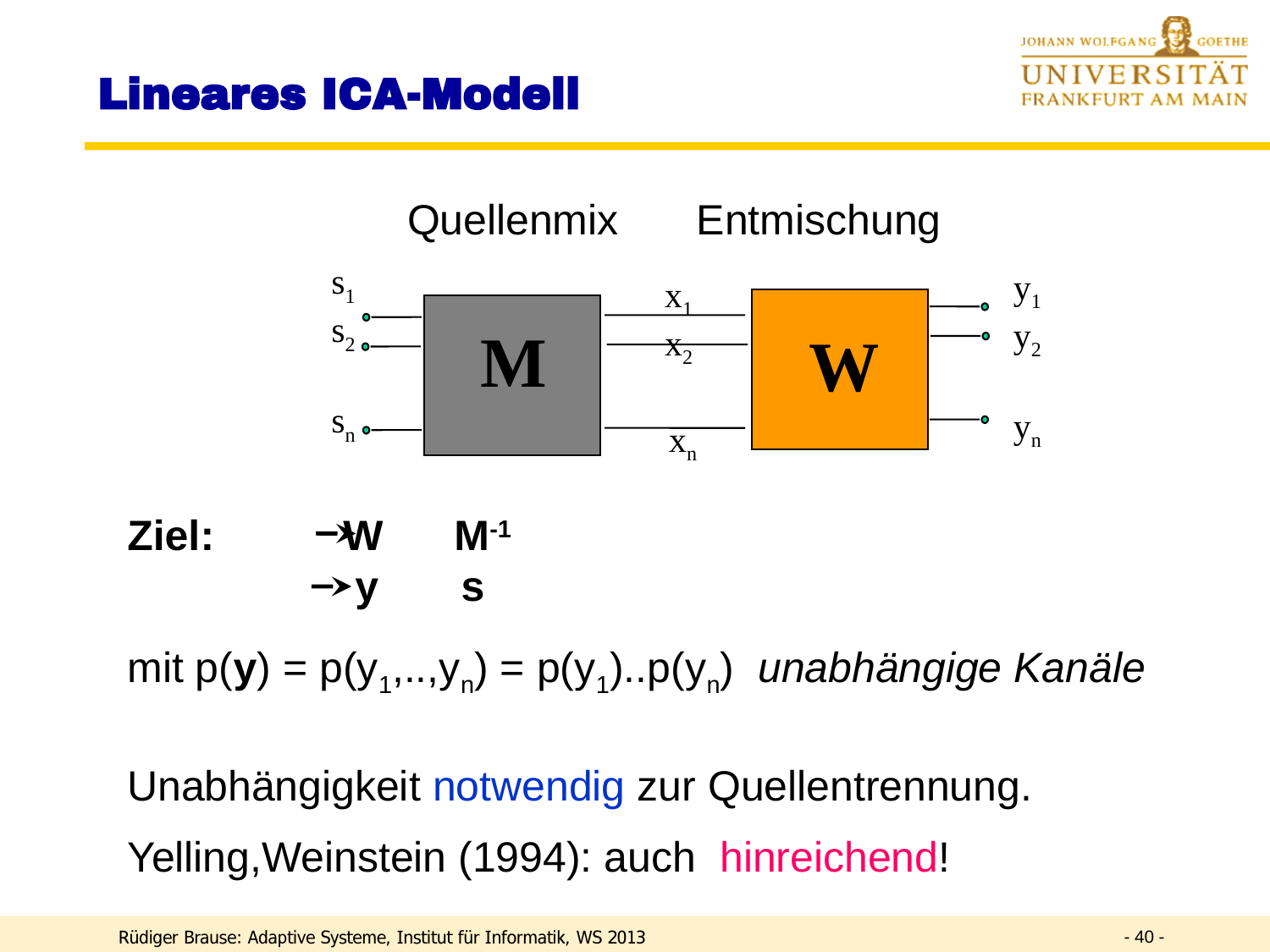

# Lineares ICA-Modell
Quellenmix	   Entmischung
s1
s2

sn
y1
y2

yn
x1
x2

 xn

M

W

Ziel:		W      M-1
	 	 y       s

mit p(y) = p(y1,..,yn) = p(y1)..p(yn)  unabhängige Kanäle

Unabhängigkeit notwendig zur Quellentrennung.
Yelling,Weinstein (1994): auch  hinreichend!

- 40 -
Rüdiger Brause: Adaptive Systeme, Institut für Informatik, WS 2013